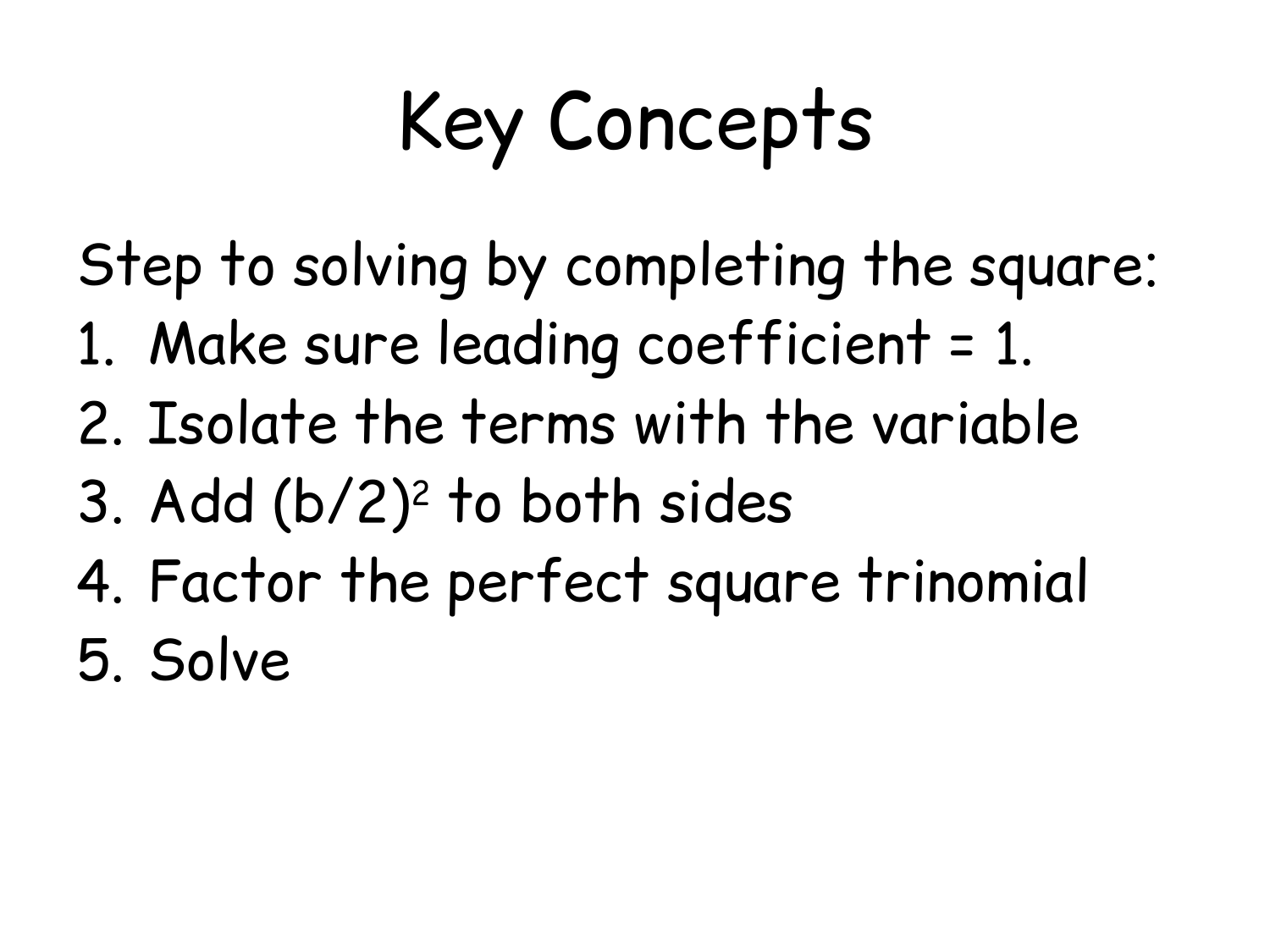

# Key Concepts
Step to solving by completing the square:
Make sure leading coefficient = 1.
Isolate the terms with the variable
Add (b/2)2 to both sides
Factor the perfect square trinomial
Solve